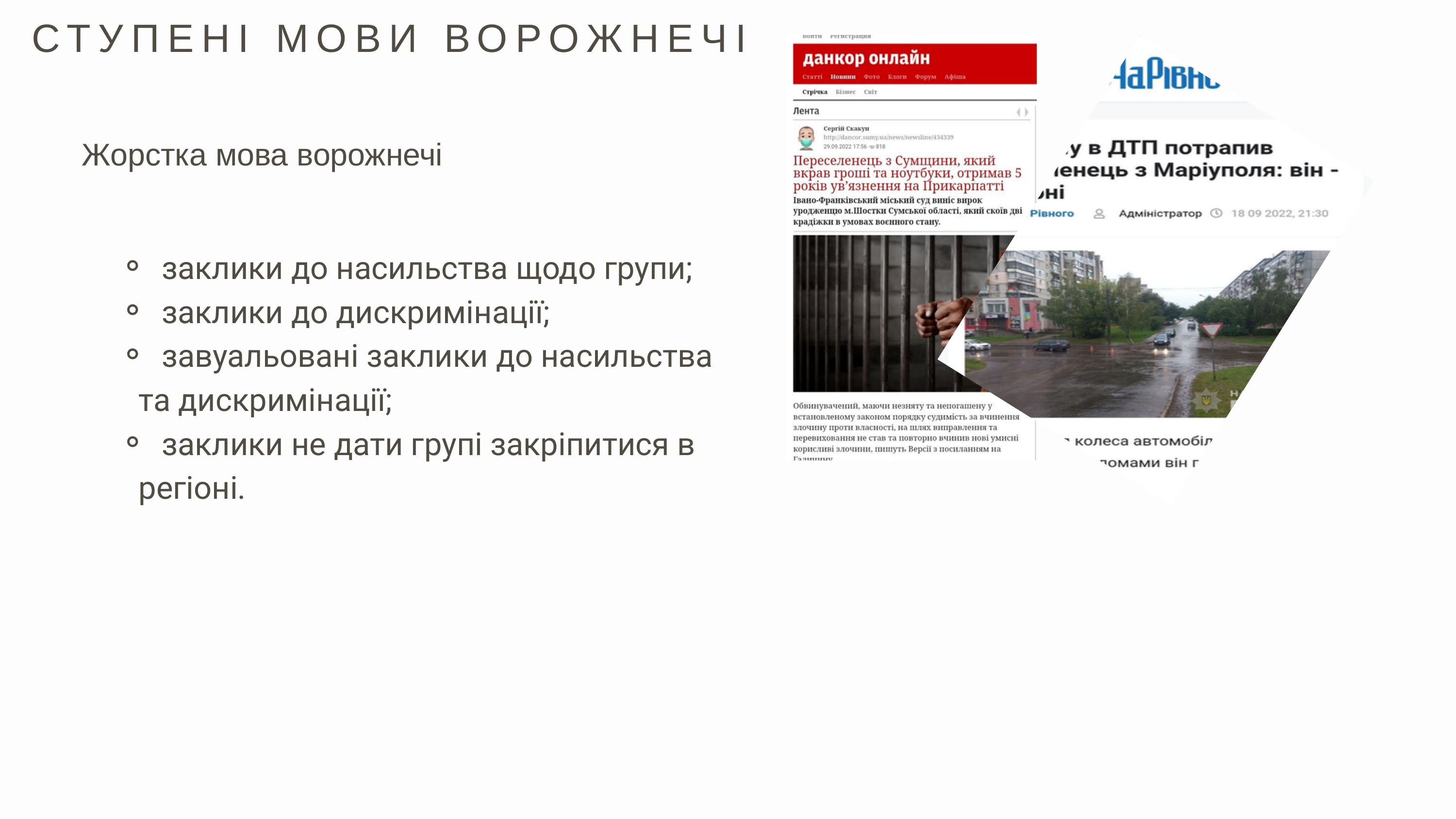

СТУПЕНІ МОВИ ВОРОЖНЕЧІ

Жорстка мова ворожнечі
  заклики до насильства щодо групи;
  заклики до дискримінації;
  завуальовані заклики до насильства та дискримінації;
  заклики не дати групі закріпитися в регіоні.